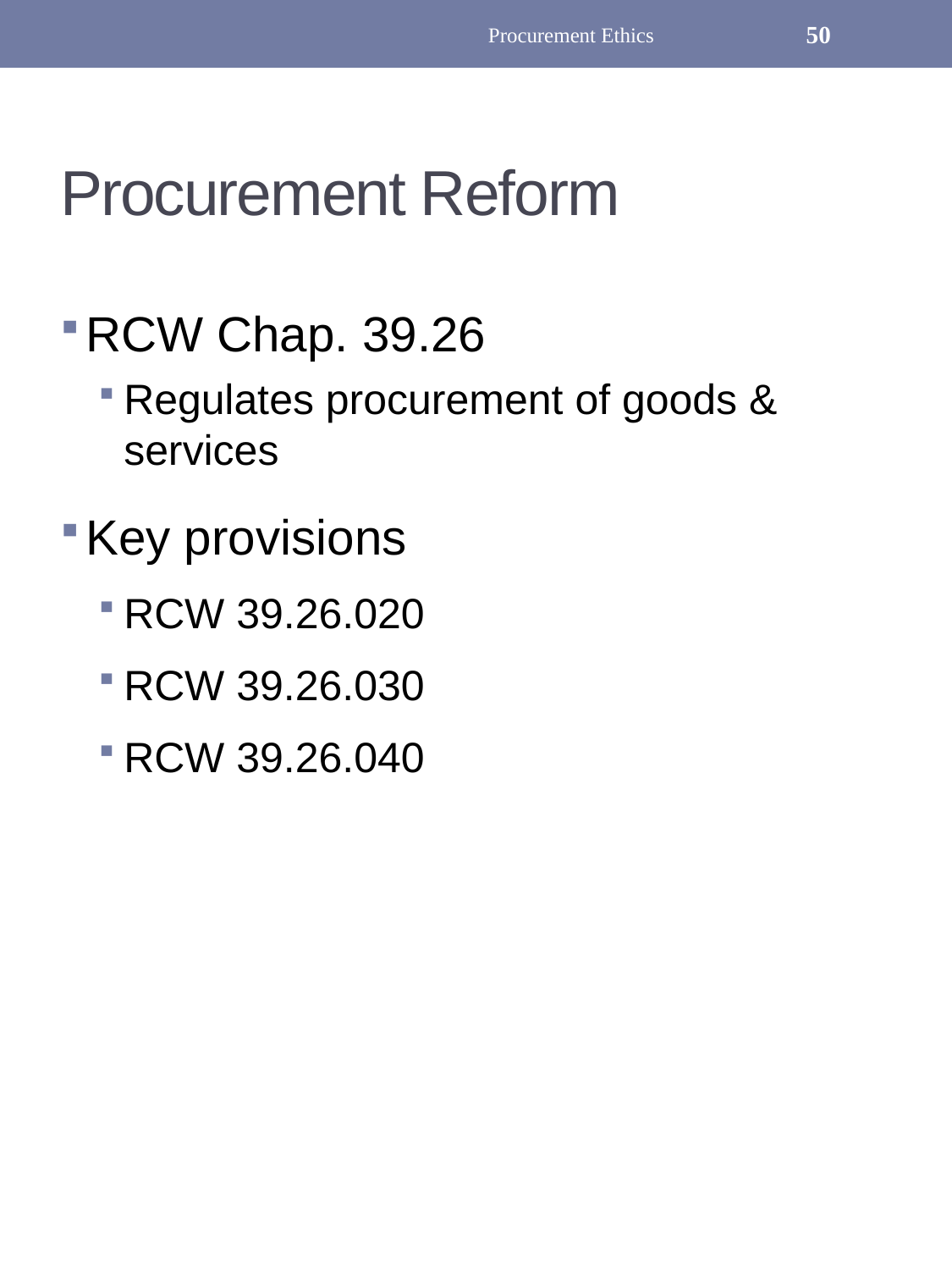

Procurement Ethics
50
# Procurement Reform
RCW Chap. 39.26
Regulates procurement of goods & services
Key provisions
RCW 39.26.020
RCW 39.26.030
RCW 39.26.040